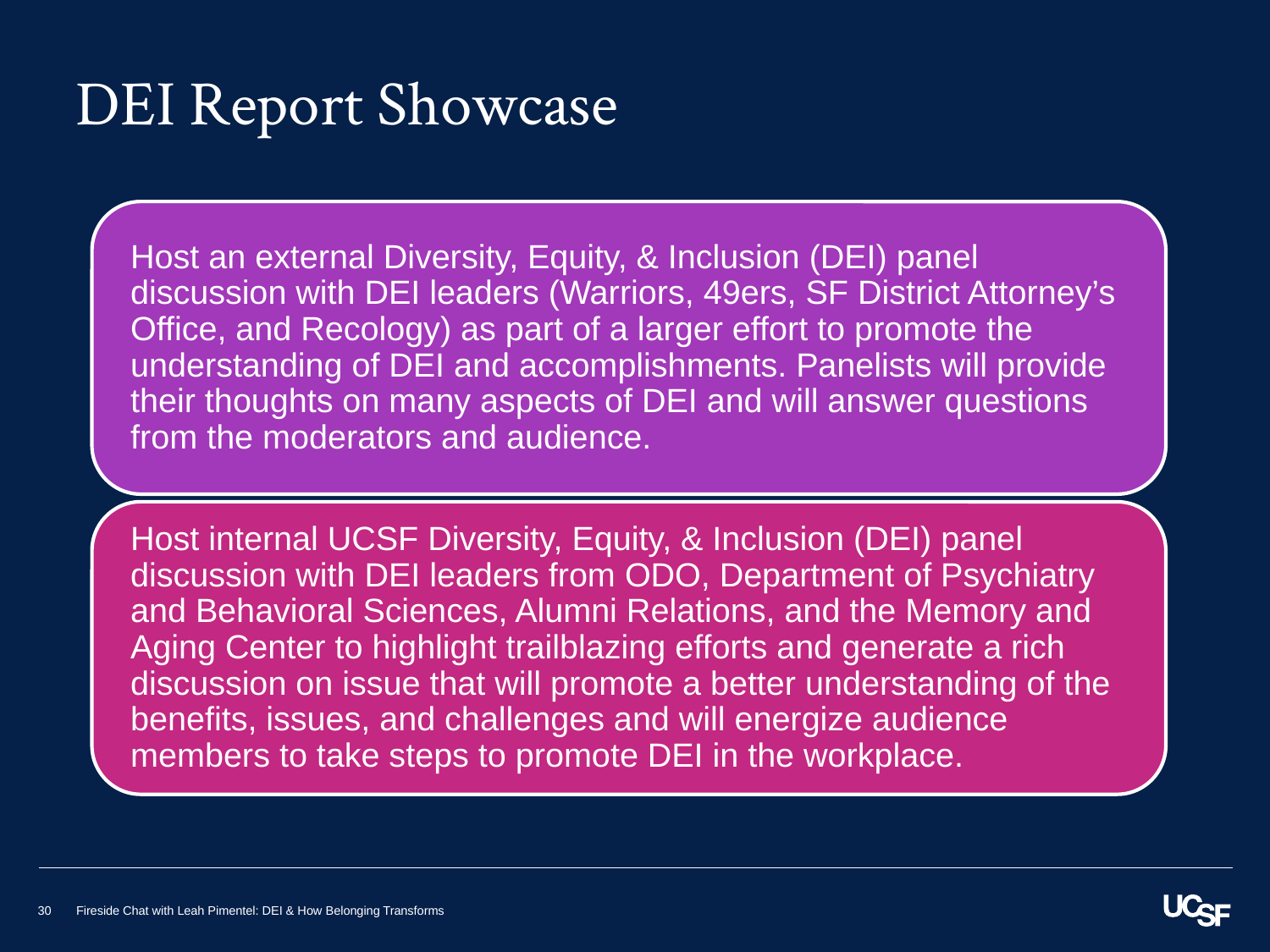

# DEI Report Showcase
Host an external Diversity, Equity, & Inclusion (DEI) panel discussion with DEI leaders (Warriors, 49ers, SF District Attorney’s Office, and Recology) as part of a larger effort to promote the understanding of DEI and accomplishments. Panelists will provide their thoughts on many aspects of DEI and will answer questions from the moderators and audience.
Host internal UCSF Diversity, Equity, & Inclusion (DEI) panel discussion with DEI leaders from ODO, Department of Psychiatry and Behavioral Sciences, Alumni Relations, and the Memory and Aging Center to highlight trailblazing efforts and generate a rich discussion on issue that will promote a better understanding of the benefits, issues, and challenges and will energize audience members to take steps to promote DEI in the workplace.
30
Fireside Chat with Leah Pimentel: DEI & How Belonging Transforms